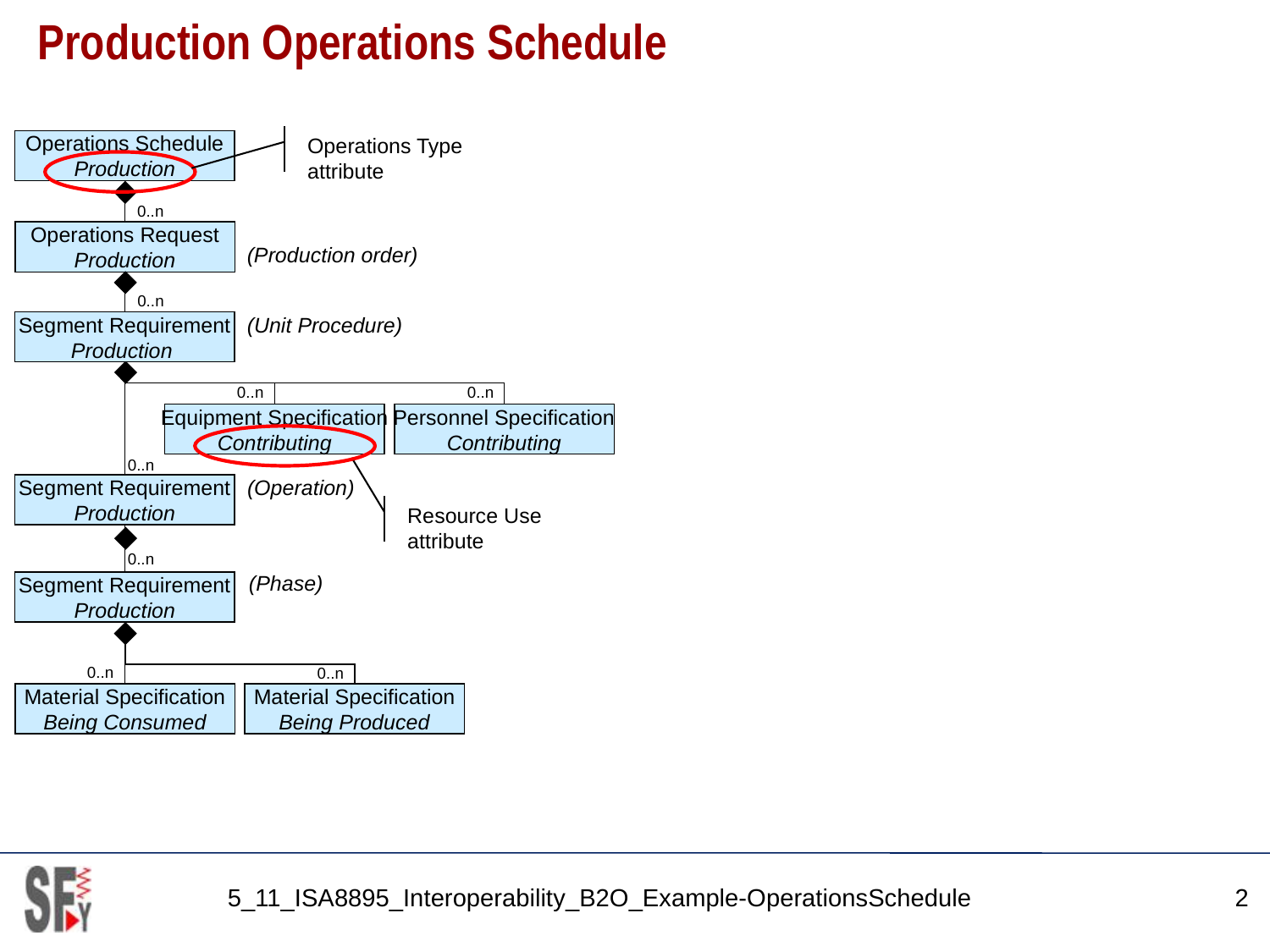

# Production Operations Schedule
Operations Type attribute
Operations Schedule
Production

0..n
Operations Request
Production
(Production order)

0..n
(Unit Procedure)
Segment Requirement
Production

0..n
0..n
Equipment Specification
Contributing
Personnel Specification
Contributing

0..n
(Operation)
Segment Requirement
Production
Resource Use attribute

0..n
(Phase)
Segment Requirement
Production

0..n
0..n
Material Specification
Being Consumed
Material Specification
Being Produced
5_11_ISA8895_Interoperability_B2O_Example-OperationsSchedule
2